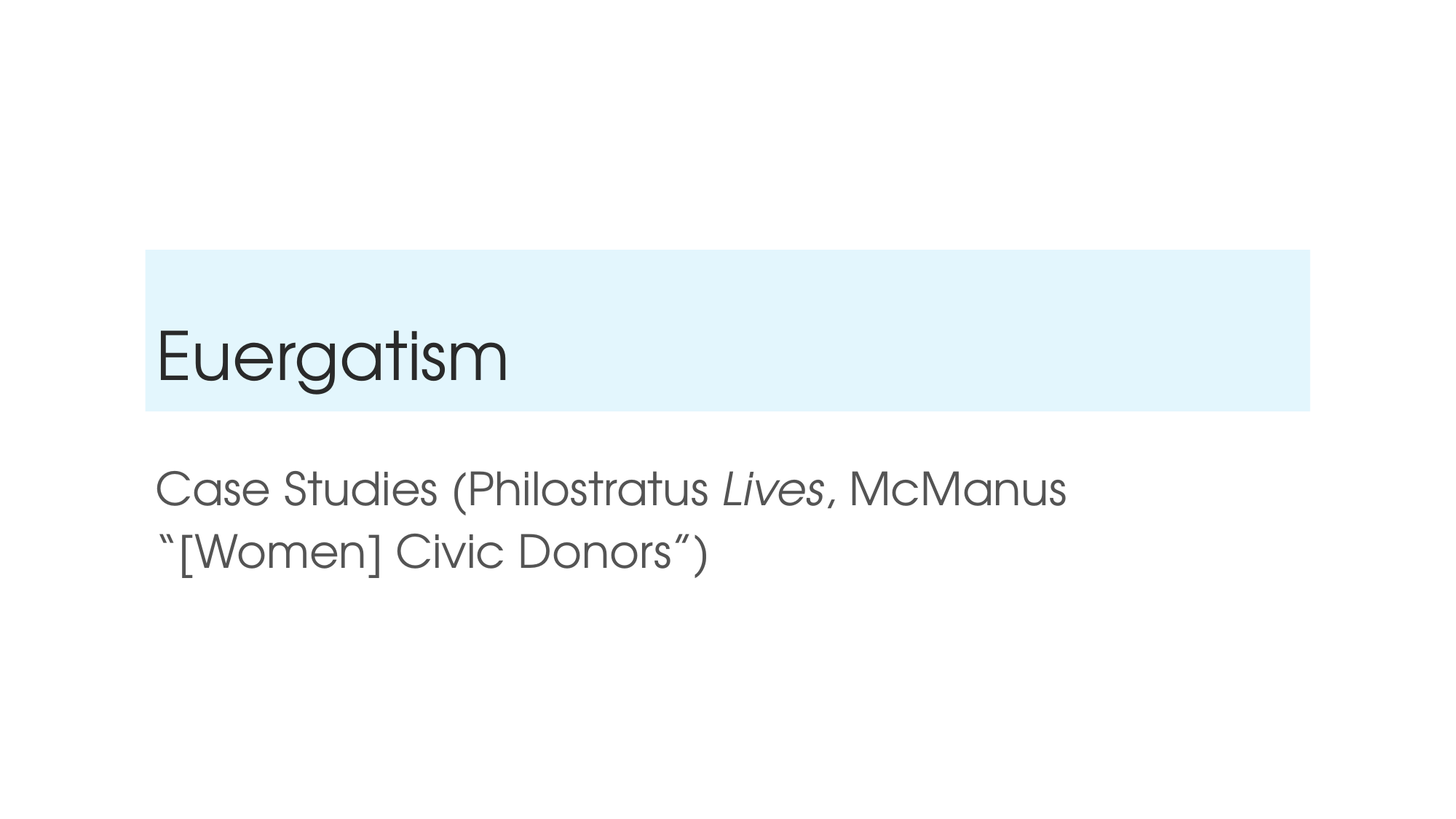

# Euergatism
Case Studies (Philostratus Lives, McManus “[Women] Civic Donors”)